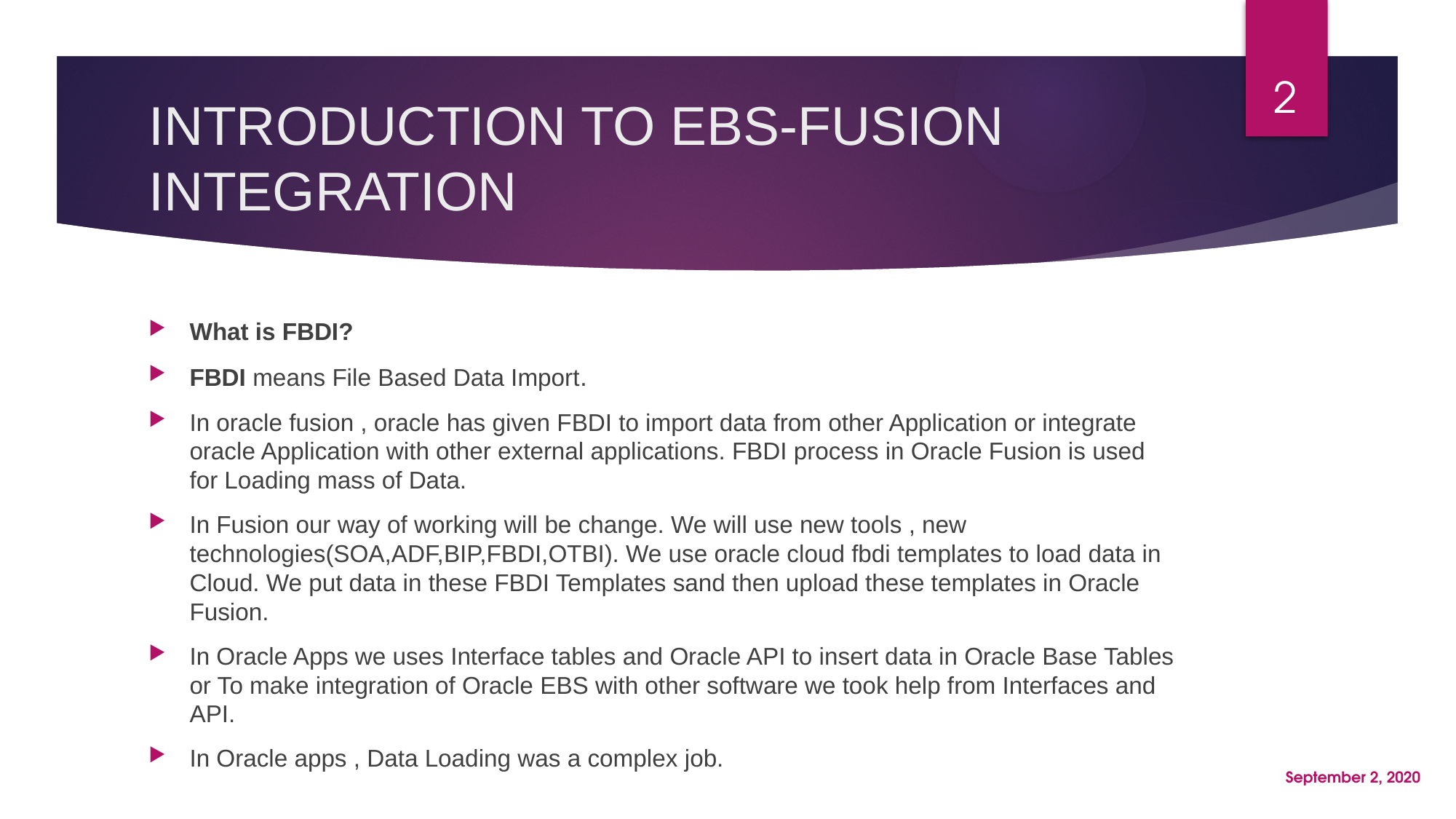

2
# INTRODUCTION TO EBS-FUSION INTEGRATION
What is FBDI?
FBDI means File Based Data Import.
In oracle fusion , oracle has given FBDI to import data from other Application or integrate oracle Application with other external applications. FBDI process in Oracle Fusion is used for Loading mass of Data.
In Fusion our way of working will be change. We will use new tools , new technologies(SOA,ADF,BIP,FBDI,OTBI). We use oracle cloud fbdi templates to load data in Cloud. We put data in these FBDI Templates sand then upload these templates in Oracle Fusion.
In Oracle Apps we uses Interface tables and Oracle API to insert data in Oracle Base Tables or To make integration of Oracle EBS with other software we took help from Interfaces and API.
In Oracle apps , Data Loading was a complex job.
September 2, 2020